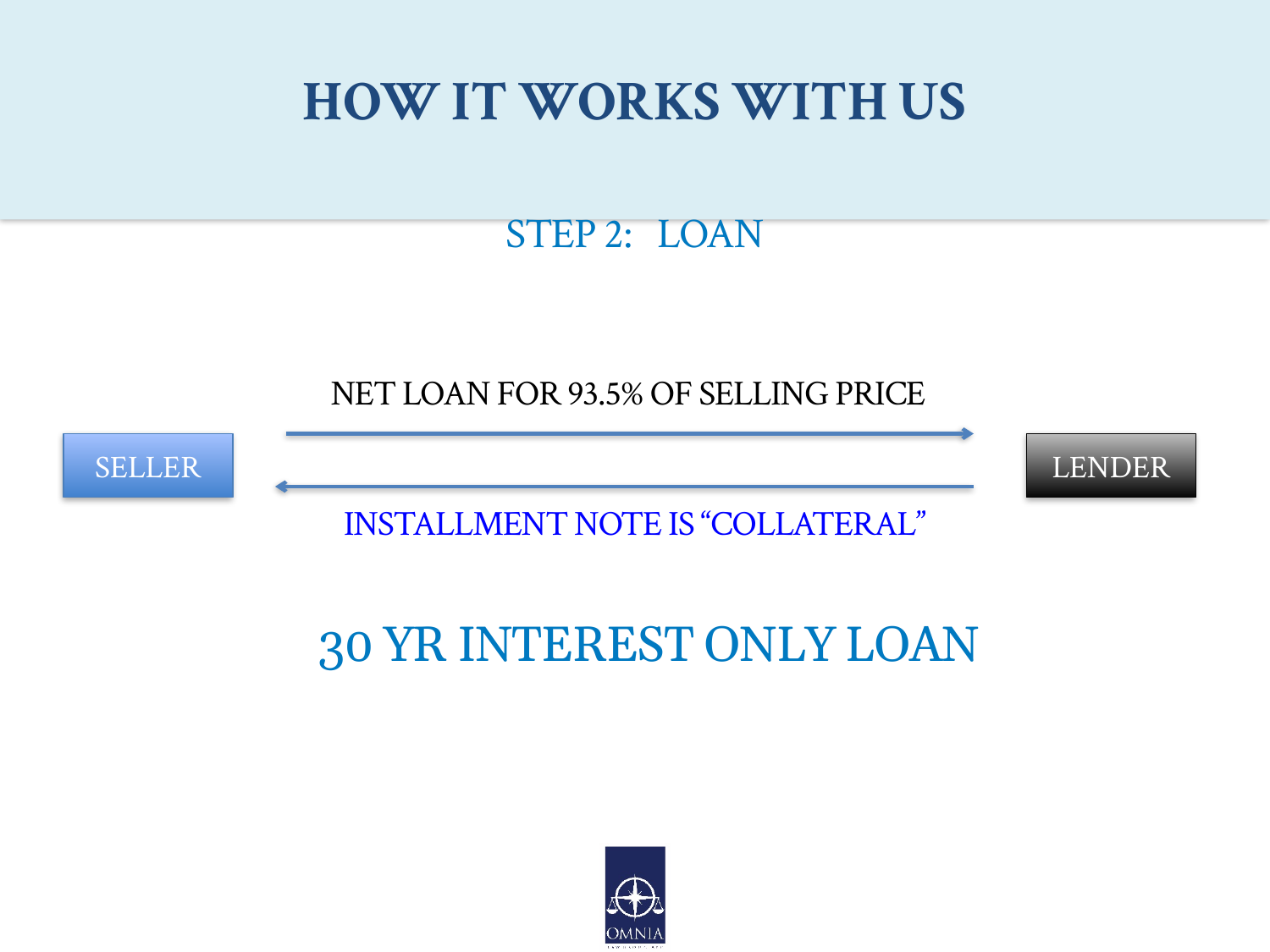

# HOW IT WORKS WITH US
STEP 2:   LOAN
NET LOAN FOR 93.5% OF SELLING PRICE
SELLER
LENDER
INSTALLMENT NOTE IS “COLLATERAL”
30 YR INTEREST ONLY LOAN